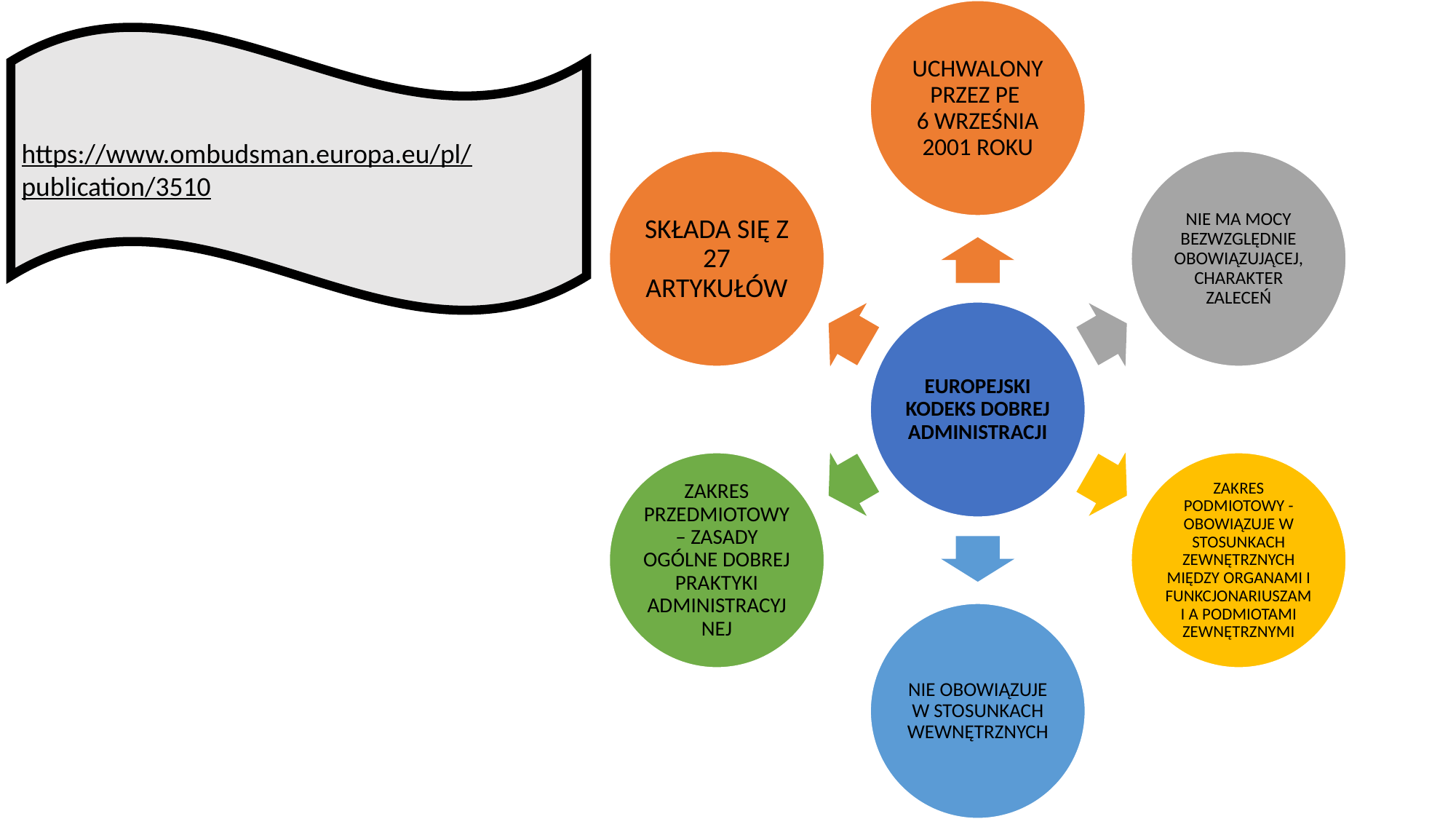

EUROPEJSKI KODEKS DOBREJ ADMINISTRACJI

UCHWALONY PRZEZ PE
6 WRZEŚNIA 2001 ROKU

NIE MA MOCY BEZWZGLĘDNIE OBOWIĄZUJĄCEJ, CHARAKTER ZALECEŃ

ZAKRES PODMIOTOWY -OBOWIĄZUJE W STOSUNKACH ZEWNĘTRZNYCH MIĘDZY ORGANAMI I FUNKCJONARIUSZAMI A PODMIOTAMI ZEWNĘTRZNYMI

NIE OBOWIĄZUJE W STOSUNKACH WEWNĘTRZNYCH

ZAKRES PRZEDMIOTOWY – ZASADY OGÓLNE DOBREJ PRAKTYKI ADMINISTRACYJNEJ

SKŁADA SIĘ Z 27 ARTYKUŁÓW
https://www.ombudsman.europa.eu/pl/publication/3510
#